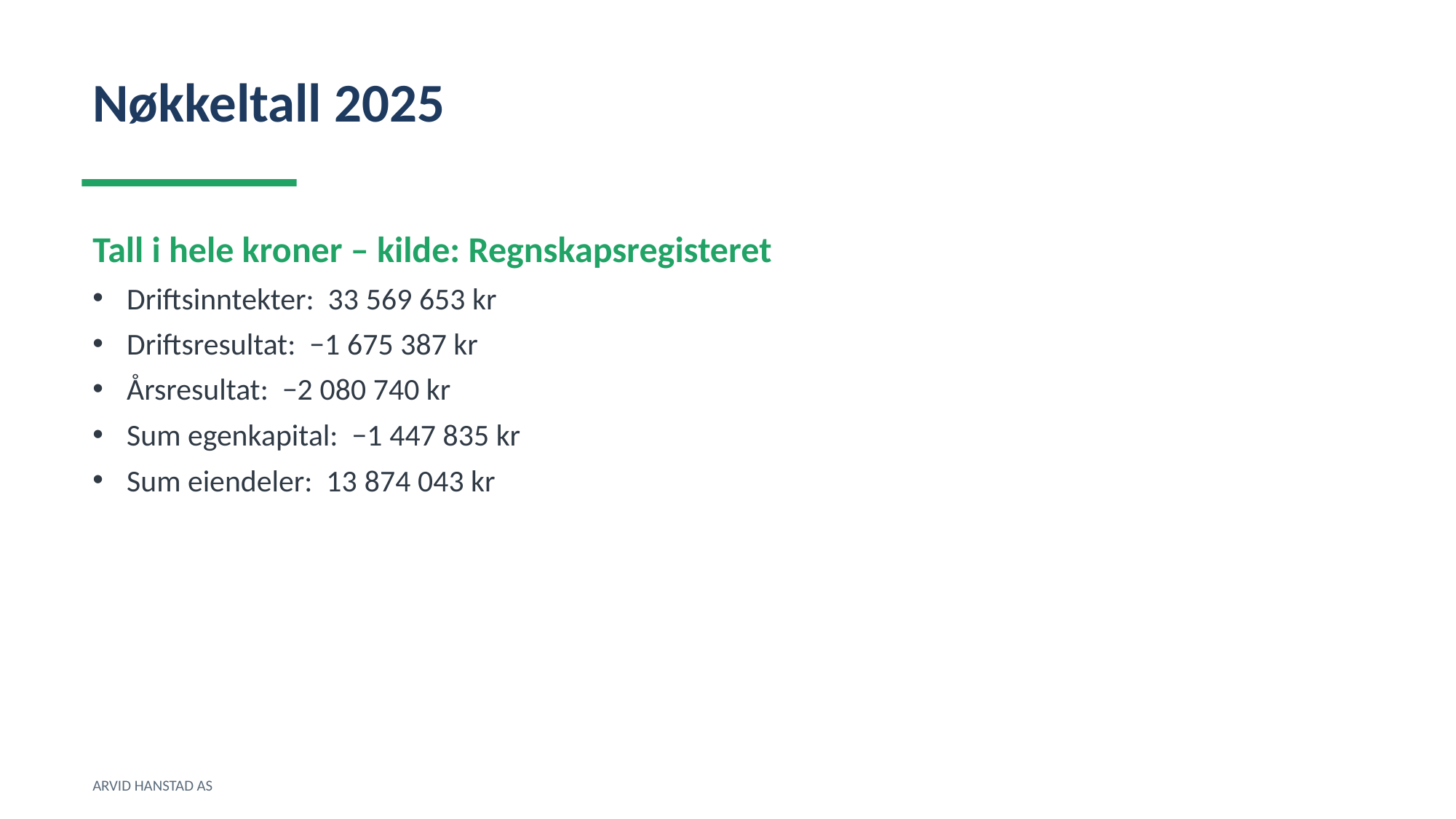

Nøkkeltall 2025

Tall i hele kroner – kilde: Regnskapsregisteret
Driftsinntekter:  33 569 653 kr
Driftsresultat:  −1 675 387 kr
Årsresultat:  −2 080 740 kr
Sum egenkapital:  −1 447 835 kr
Sum eiendeler:  13 874 043 kr
ARVID HANSTAD AS